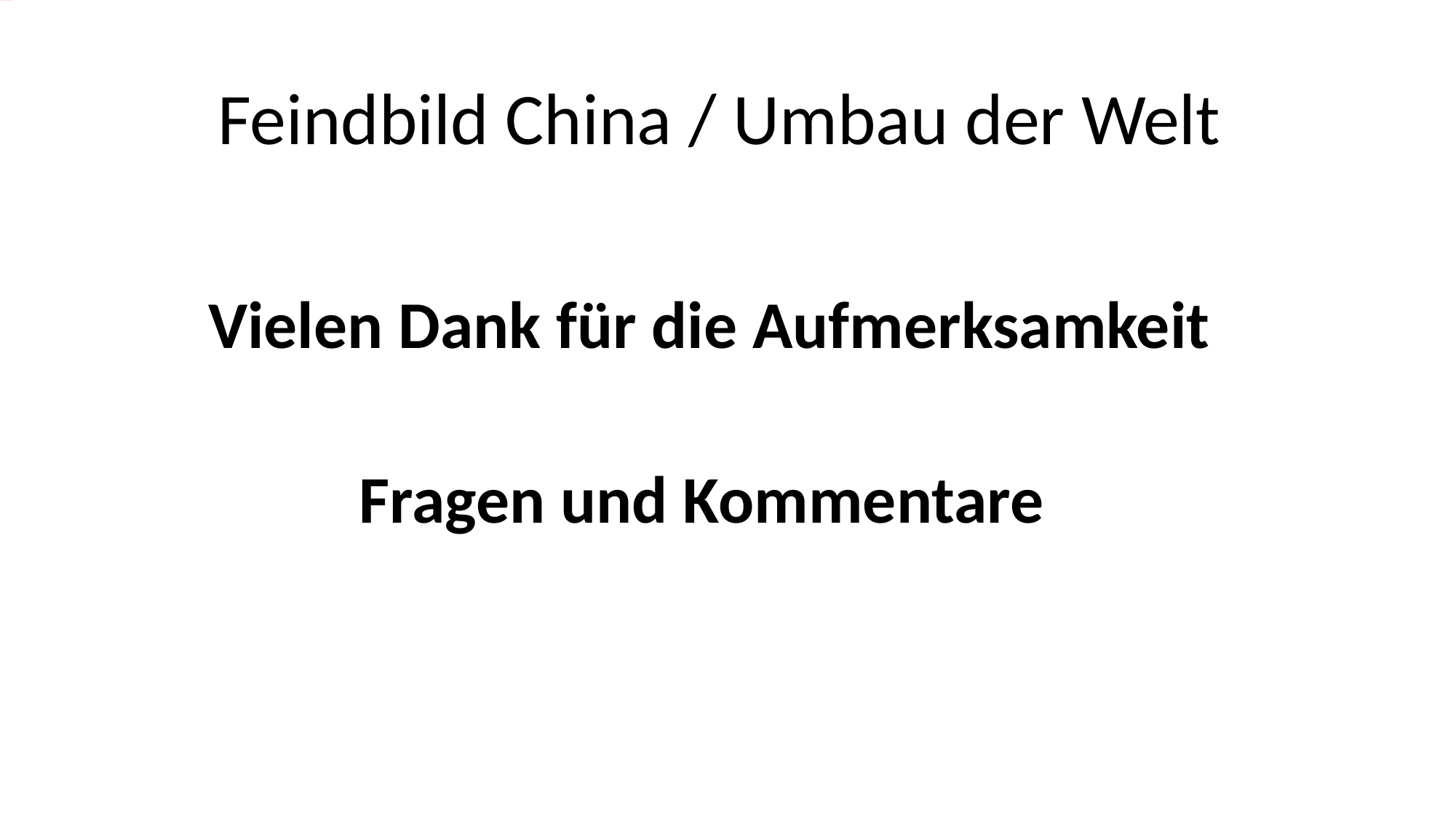

# Feindbild China / Umbau der Welt

Vielen Dank für die Aufmerksamkeit

Fragen und Kommentare